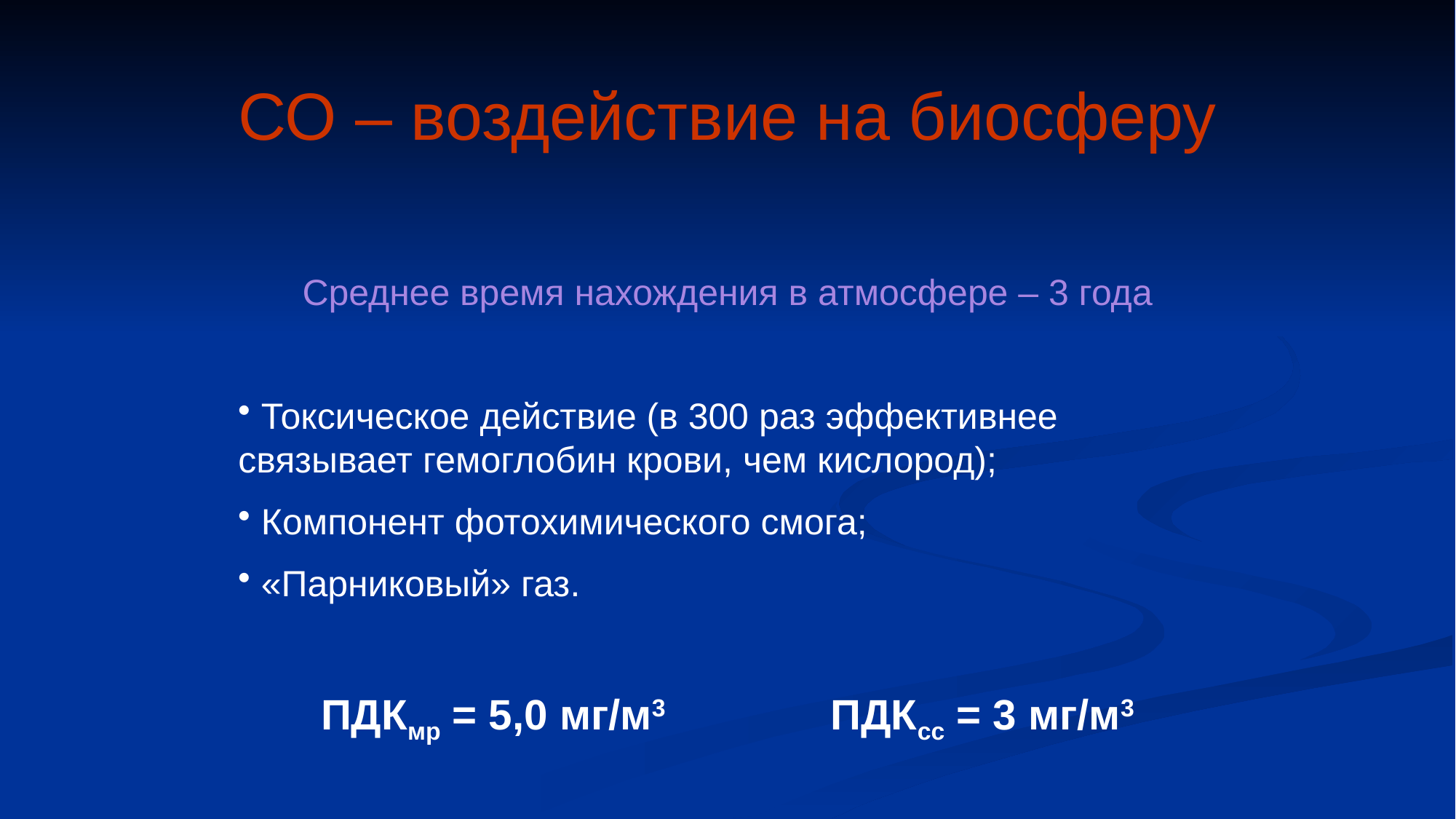

# СО – воздействие на биосферу
Среднее время нахождения в атмосфере – 3 года

 Токсическое действие (в 300 раз эффективнее связывает гемоглобин крови, чем кислород);
 Компонент фотохимического смога;
 «Парниковый» газ.

ПДКмр = 5,0 мг/м3              ПДКсс = 3 мг/м3